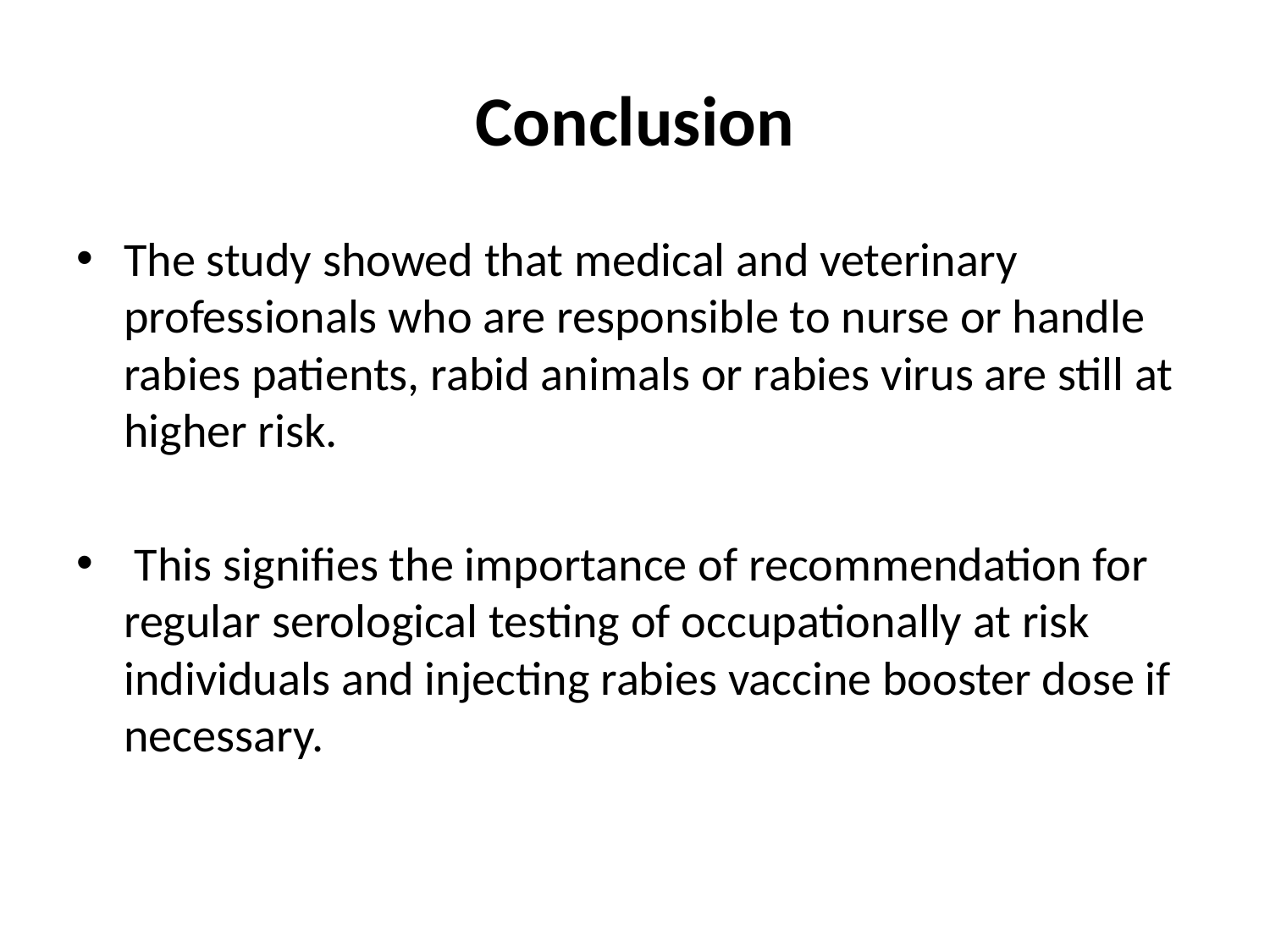

# Conclusion
The study showed that medical and veterinary professionals who are responsible to nurse or handle rabies patients, rabid animals or rabies virus are still at higher risk.

 This signifies the importance of recommendation for regular serological testing of occupationally at risk individuals and injecting rabies vaccine booster dose if necessary.